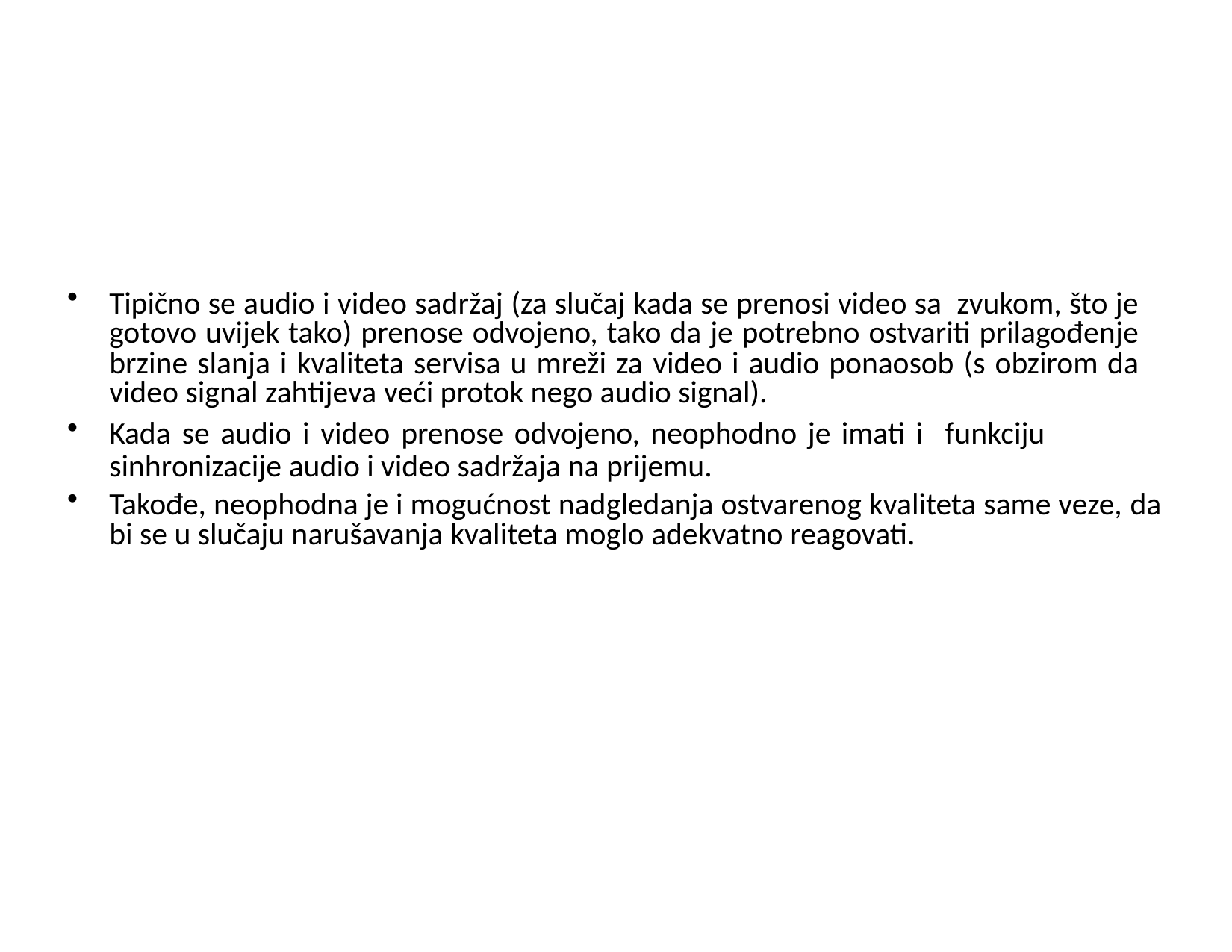

Tipično se audio i video sadržaj (za slučaj kada se prenosi video sa  zvukom, što je gotovo uvijek tako) prenose odvojeno, tako da je potrebno ostvariti prilagođenje brzine slanja i kvaliteta servisa u mreži za video i audio ponaosob (s obzirom da video signal zahtijeva veći protok nego audio signal).
Kada se audio i video prenose odvojeno, neophodno je imati i  funkciju sinhronizacije audio i video sadržaja na prijemu.
Takođe, neophodna je i mogućnost nadgledanja ostvarenog kvaliteta same veze, da bi se u slučaju narušavanja kvaliteta moglo adekvatno reagovati.